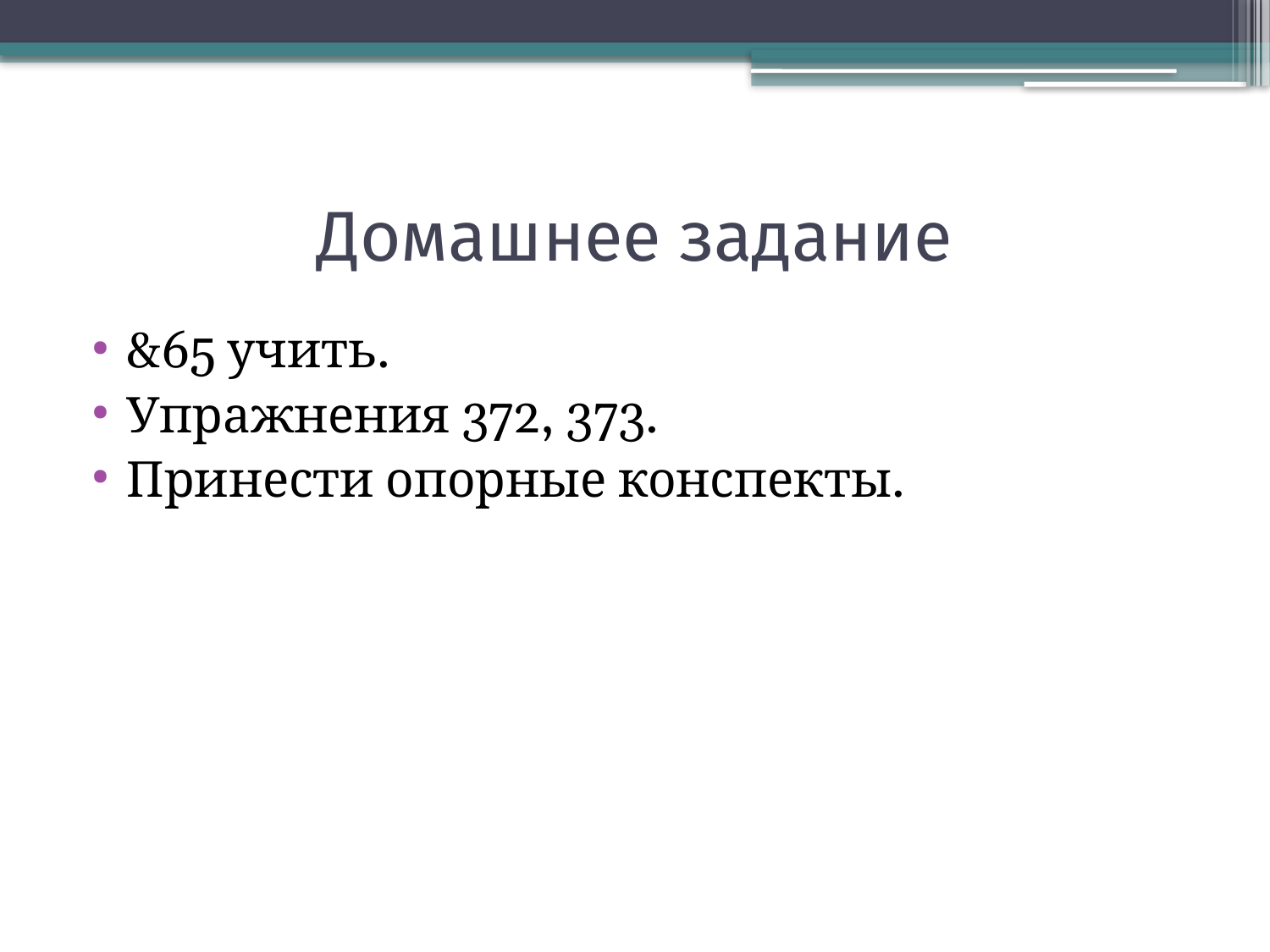

# Домашнее задание
&65 учить.
Упражнения 372, 373.
Принести опорные конспекты.